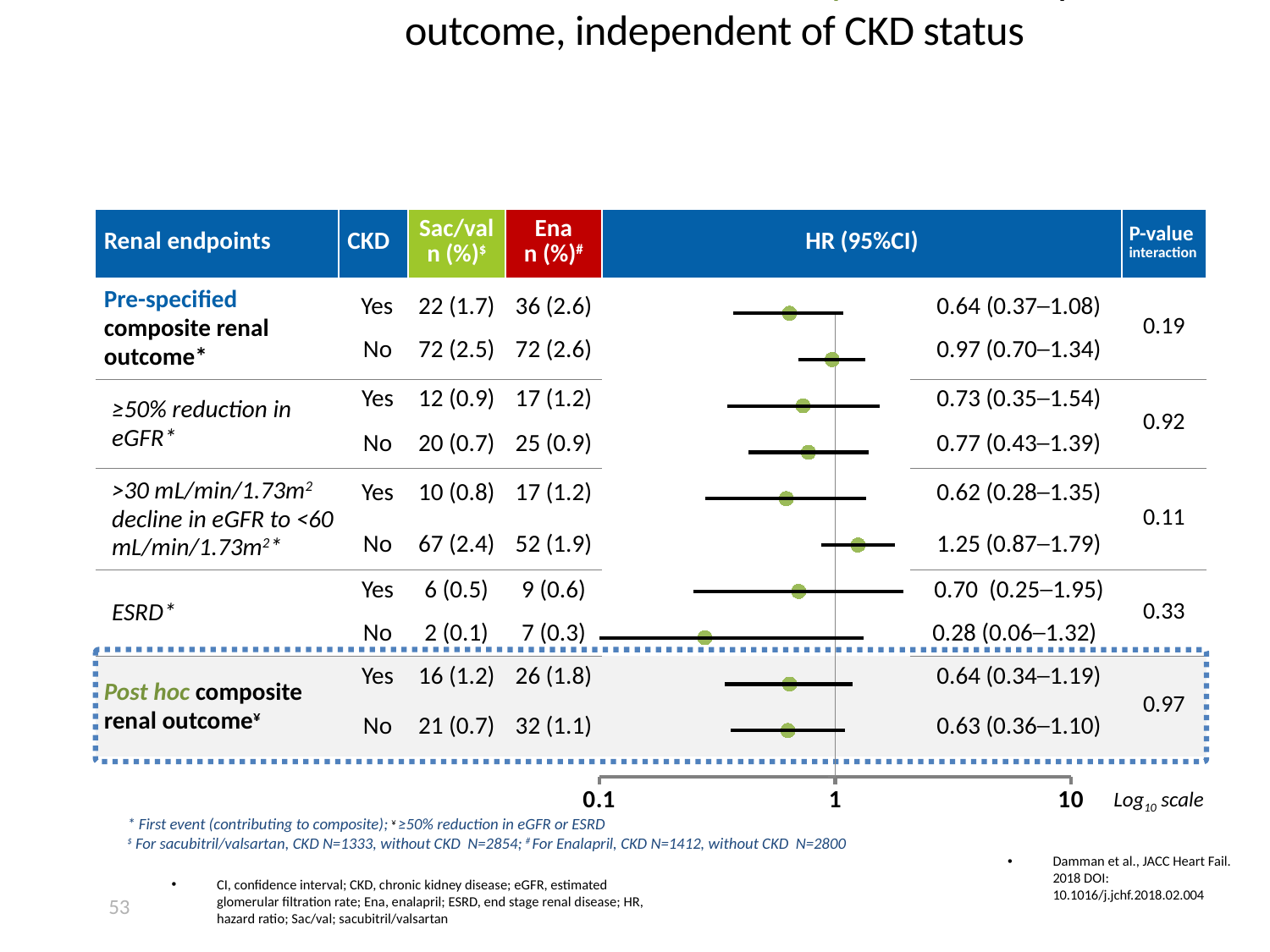

Sacubitril/valsartan reduced the risk of post hoc composite renal outcome, independent of CKD status
| Renal endpoints | CKD | Sac/val n (%)$ | Ena n (%)# | HR (95%CI) |  | P-value interaction |
| --- | --- | --- | --- | --- | --- | --- |
| Pre-specified composite renal outcome\* | Yes | 22 (1.7) | 36 (2.6) |  | 0.64 (0.37─1.08) | 0.19 |
|  | No | 72 (2.5) | 72 (2.6) |  | 0.97 (0.70─1.34) |  |
| ≥50% reduction in eGFR\* | Yes | 12 (0.9) | 17 (1.2) |  | 0.73 (0.35─1.54) | 0.92 |
|  | No | 20 (0.7) | 25 (0.9) |  | 0.77 (0.43─1.39) |  |
| >30 mL/min/1.73m2 decline in eGFR to <60 mL/min/1.73m2\* | Yes | 10 (0.8) | 17 (1.2) |  | 0.62 (0.28─1.35) | 0.11 |
|  | No | 67 (2.4) | 52 (1.9) |  | 1.25 (0.87─1.79) |  |
| ESRD\* | Yes | 6 (0.5) | 9 (0.6) |  | 0.70 (0.25─1.95) | 0.33 |
|  | No | 2 (0.1) | 7 (0.3) |  | 0.28 (0.06─1.32) |  |
| Post hoc composite renal outcome¥ | Yes | 16 (1.2) | 26 (1.8) |  | 0.64 (0.34─1.19) | 0.97 |
|  | No | 21 (0.7) | 32 (1.1) |  | 0.63 (0.36─1.10) |  |

### Chart

| Category |  |  |
|---|---|---|
Log10 scale
* First event (contributing to composite); ¥ ≥50% reduction in eGFR or ESRD
$ For sacubitril/valsartan, CKD N=1333, without CKD  N=2854; # For Enalapril, CKD N=1412, without CKD  N=2800
Damman et al., JACC Heart Fail. 2018 DOI: 10.1016/j.jchf.2018.02.004
CI, confidence interval; CKD, chronic kidney disease; eGFR, estimated glomerular filtration rate; Ena, enalapril; ESRD, end stage renal disease; HR, hazard ratio; Sac/val; sacubitril/valsartan
53